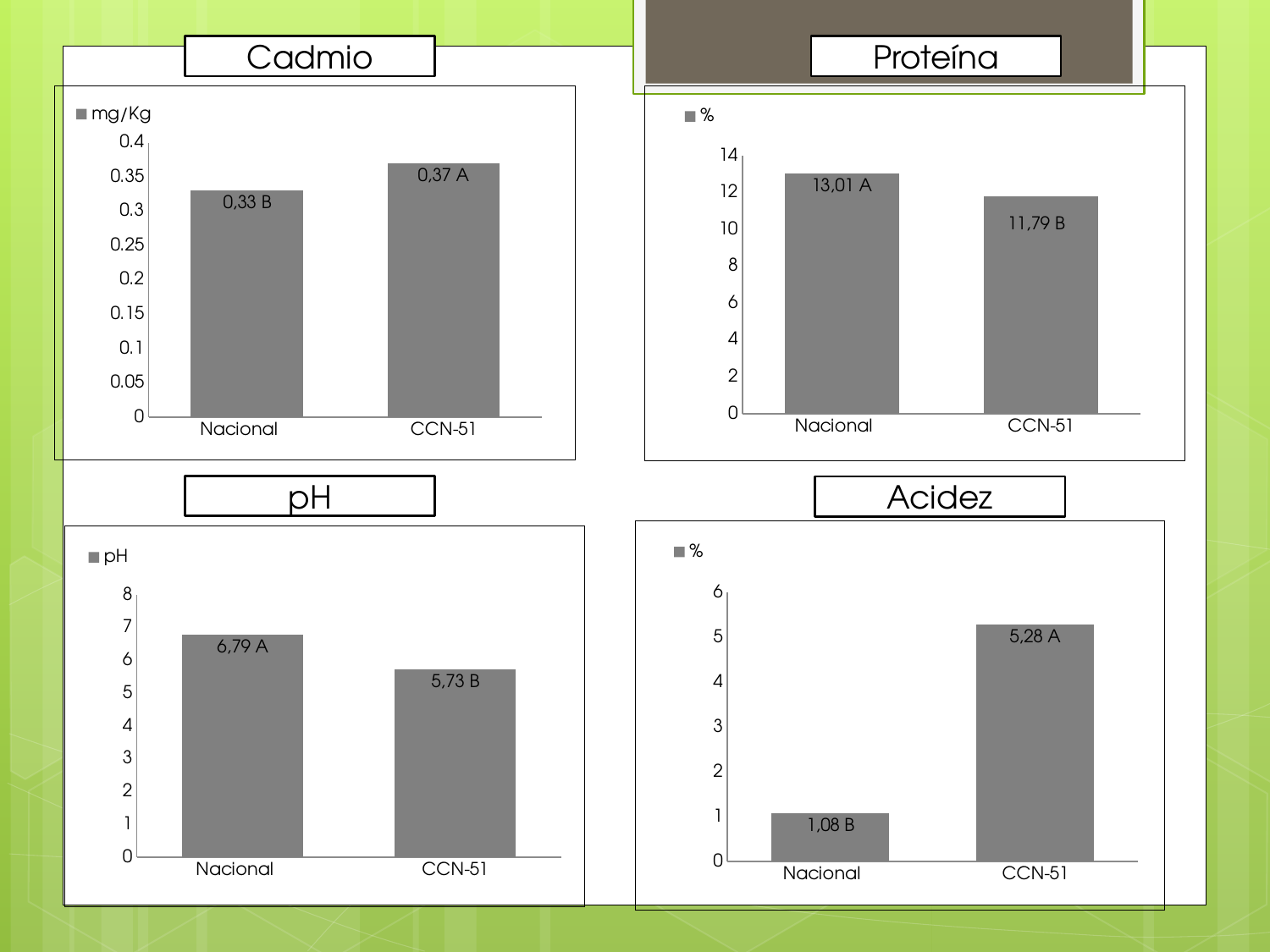

Cadmio
Proteína

### Chart

| Category | mg/Kg |
|---|---|
| Nacional    | 0.33 |
| CCN-51 | 0.37 |

### Chart

| Category | % |
|---|---|
| Nacional    | 13.01 |
| CCN-51 | 11.79 |
pH
Acidez

### Chart

| Category | % |
|---|---|
| Nacional    | 1.08 |
| CCN-51 | 5.28 |

### Chart

| Category | pH |
|---|---|
| Nacional    | 6.79 |
| CCN-51 | 5.73 |